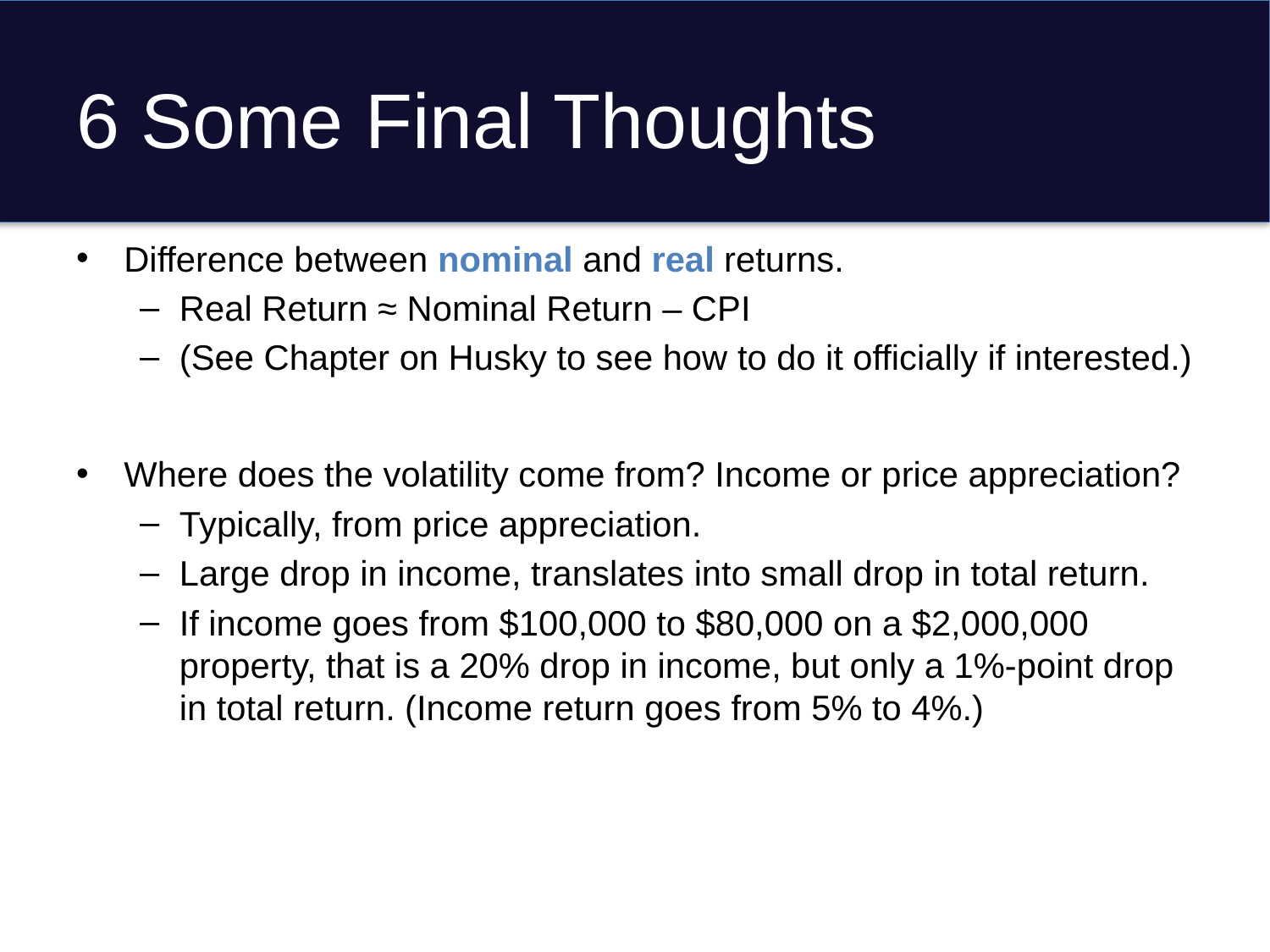

# 6 Some Final Thoughts
Difference between nominal and real returns.
Real Return ≈ Nominal Return – CPI
(See Chapter on Husky to see how to do it officially if interested.)

Where does the volatility come from? Income or price appreciation?
Typically, from price appreciation.
Large drop in income, translates into small drop in total return.
If income goes from $100,000 to $80,000 on a $2,000,000 property, that is a 20% drop in income, but only a 1%-point drop in total return. (Income return goes from 5% to 4%.)